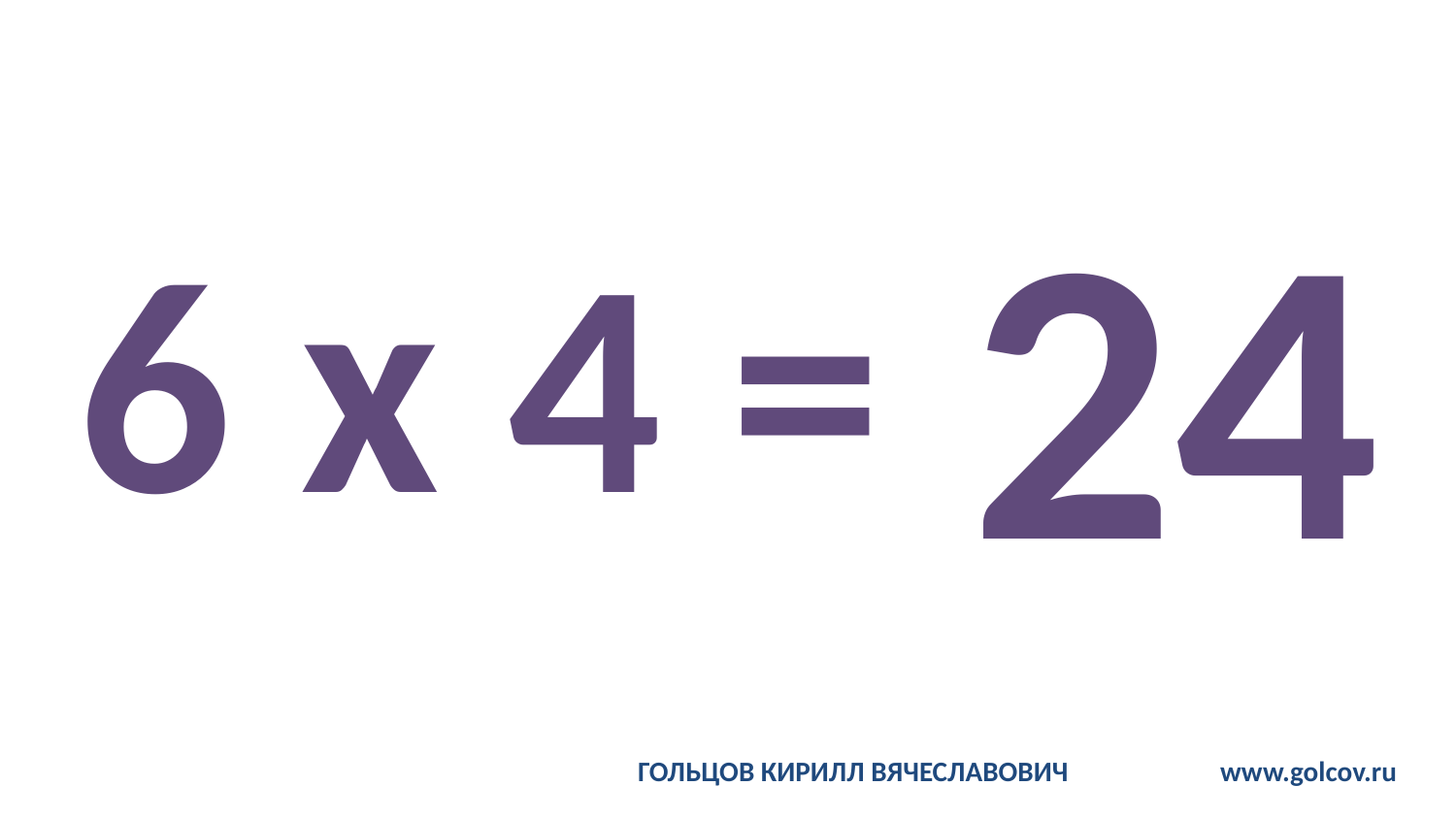

# 6 x 4 =
24
ГОЛЬЦОВ КИРИЛЛ ВЯЧЕСЛАВОВИЧ		www.golcov.ru